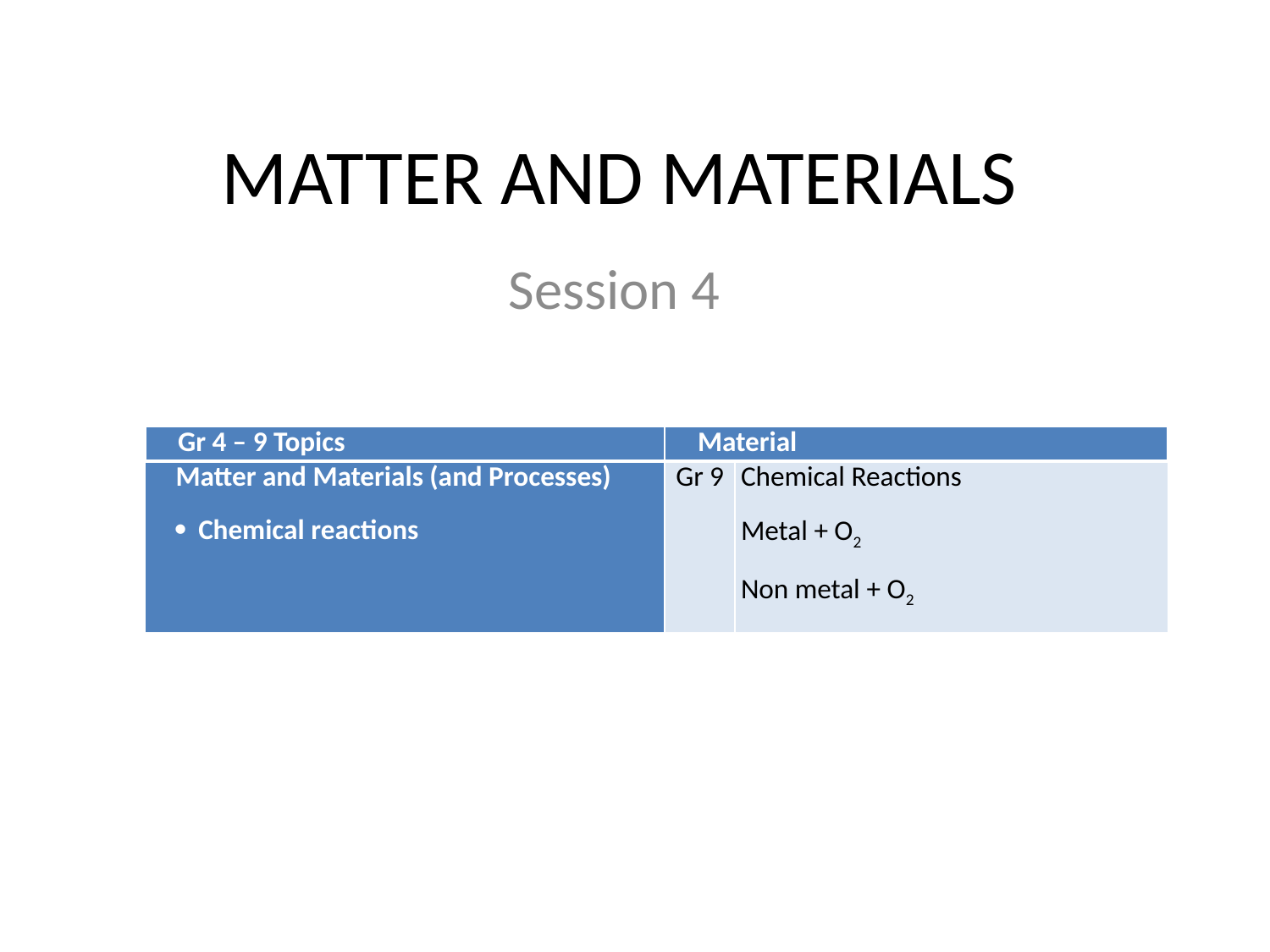

# MATTER AND MATERIALS
Session 4
| Gr 4 – 9 Topics | Material |  |
| --- | --- | --- |
| Matter and Materials (and Processes) Chemical reactions | Gr 9 | Chemical Reactions Metal + O2 Non metal + O2 |